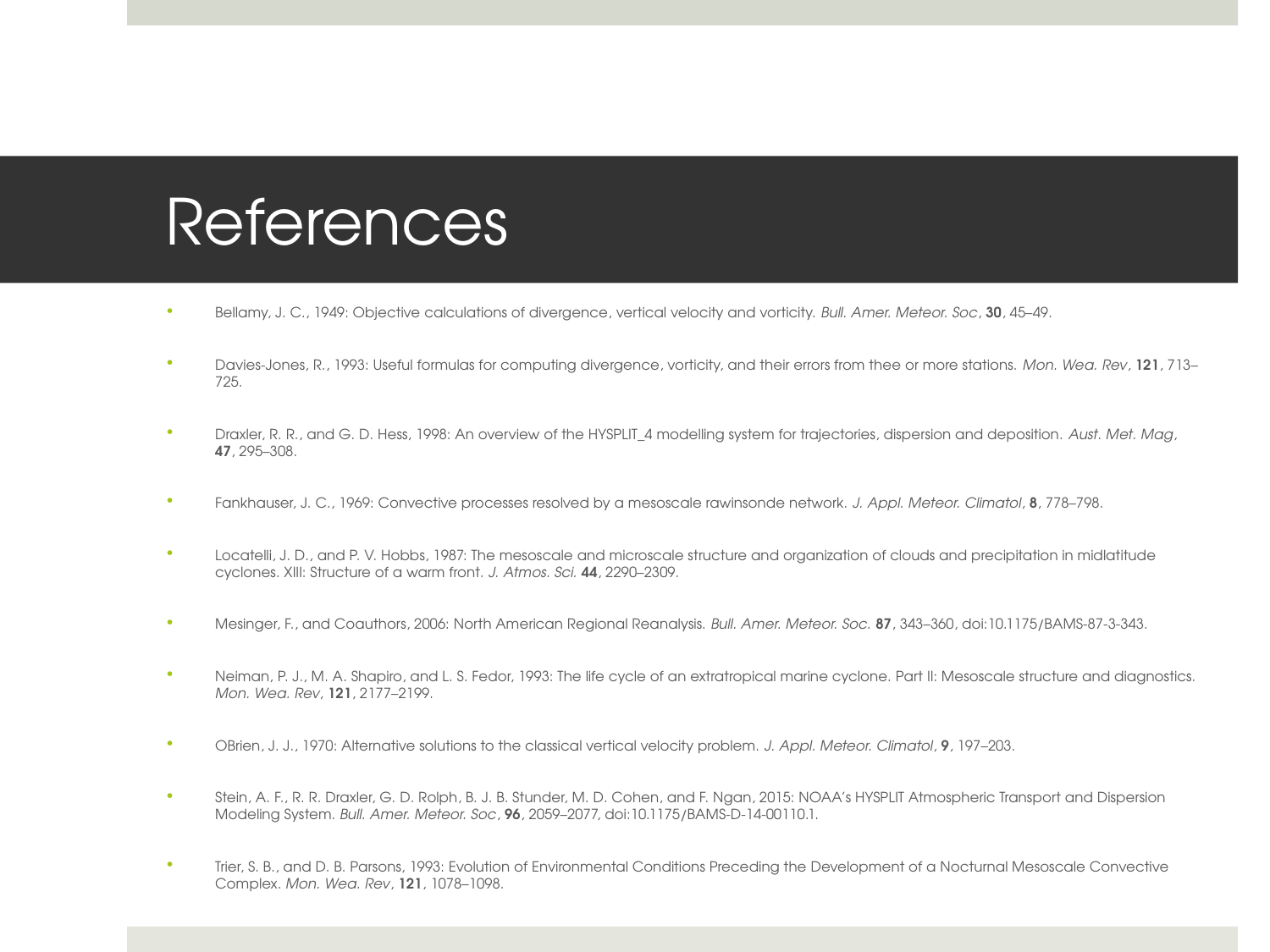

# References
Bellamy, J. C., 1949: Objective calculations of divergence, vertical velocity and vorticity. Bull. Amer. Meteor. Soc, 30, 45–49.
Davies-Jones, R., 1993: Useful formulas for computing divergence, vorticity, and their errors from thee or more stations. Mon. Wea. Rev, 121, 713–725.
Draxler, R. R., and G. D. Hess, 1998: An overview of the HYSPLIT_4 modelling system for trajectories, dispersion and deposition. Aust. Met. Mag, 47, 295–308.
Fankhauser, J. C., 1969: Convective processes resolved by a mesoscale rawinsonde network. J. Appl. Meteor. Climatol, 8, 778–798.
Locatelli, J. D., and P. V. Hobbs, 1987: The mesoscale and microscale structure and organization of clouds and precipitation in midlatitude cyclones. XIII: Structure of a warm front. J. Atmos. Sci. 44, 2290–2309.
Mesinger, F., and Coauthors, 2006: North American Regional Reanalysis. Bull. Amer. Meteor. Soc. 87, 343–360, doi:10.1175/BAMS-87-3-343.
Neiman, P. J., M. A. Shapiro, and L. S. Fedor, 1993: The life cycle of an extratropical marine cyclone. Part II: Mesoscale structure and diagnostics. Mon. Wea. Rev, 121, 2177–2199.
OBrien, J. J., 1970: Alternative solutions to the classical vertical velocity problem. J. Appl. Meteor. Climatol, 9, 197–203.
Stein, A. F., R. R. Draxler, G. D. Rolph, B. J. B. Stunder, M. D. Cohen, and F. Ngan, 2015: NOAA’s HYSPLIT Atmospheric Transport and Dispersion Modeling System. Bull. Amer. Meteor. Soc, 96, 2059–2077, doi:10.1175/BAMS-D-14-00110.1.
Trier, S. B., and D. B. Parsons, 1993: Evolution of Environmental Conditions Preceding the Development of a Nocturnal Mesoscale Convective Complex. Mon. Wea. Rev, 121, 1078–1098.